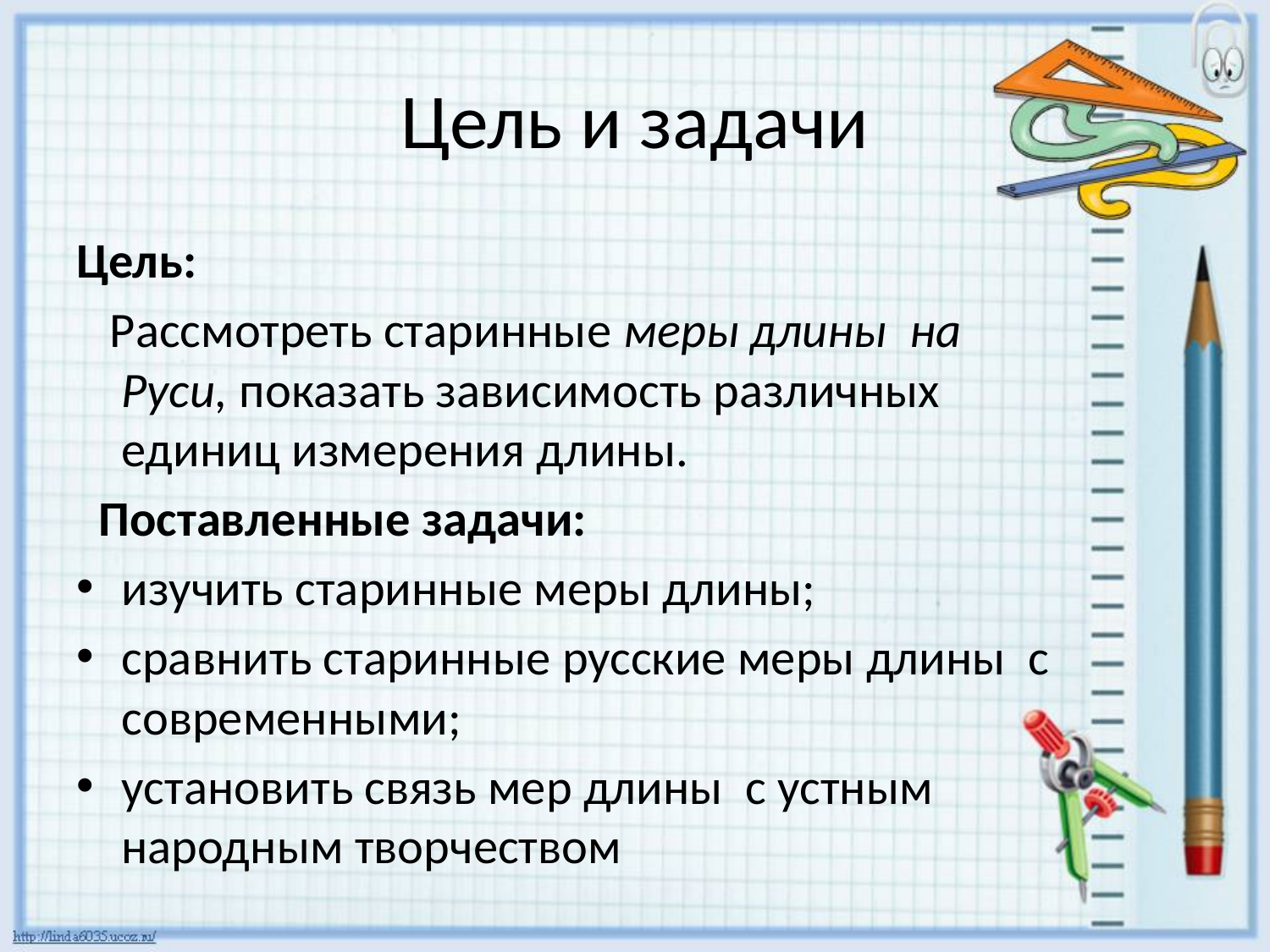

# Цель и задачи
Цель:
   Рассмотреть старинные меры длины  на Руси, показать зависимость различных единиц измерения длины.
  Поставленные задачи:
изучить старинные меры длины;
сравнить старинные русские меры длины  с современными;
установить связь мер длины  с устным народным творчеством